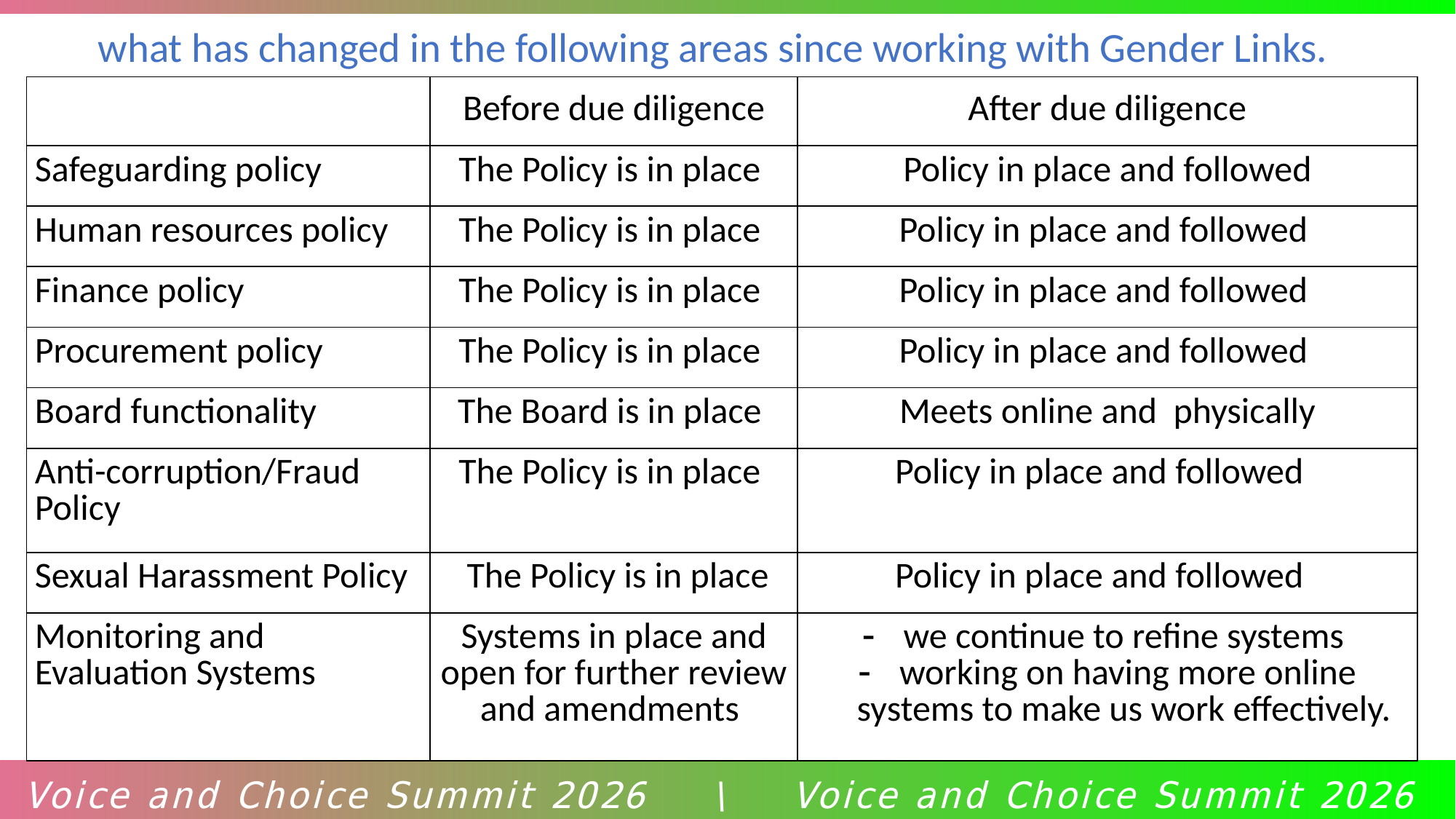

what has changed in the following areas since working with Gender Links.
|  | Before due diligence | After due diligence |
| --- | --- | --- |
| Safeguarding policy | The Policy is in place | Policy in place and followed |
| Human resources policy | The Policy is in place | Policy in place and followed |
| Finance policy | The Policy is in place | Policy in place and followed |
| Procurement policy | The Policy is in place | Policy in place and followed |
| Board functionality | The Board is in place | Meets online and physically |
| Anti-corruption/Fraud Policy | The Policy is in place | Policy in place and followed |
| Sexual Harassment Policy | The Policy is in place | Policy in place and followed |
| Monitoring and Evaluation Systems | Systems in place and open for further review and amendments | we continue to refine systems working on having more online systems to make us work effectively. |

Voice and Choice Summit 2026    \    Voice and Choice Summit 2026